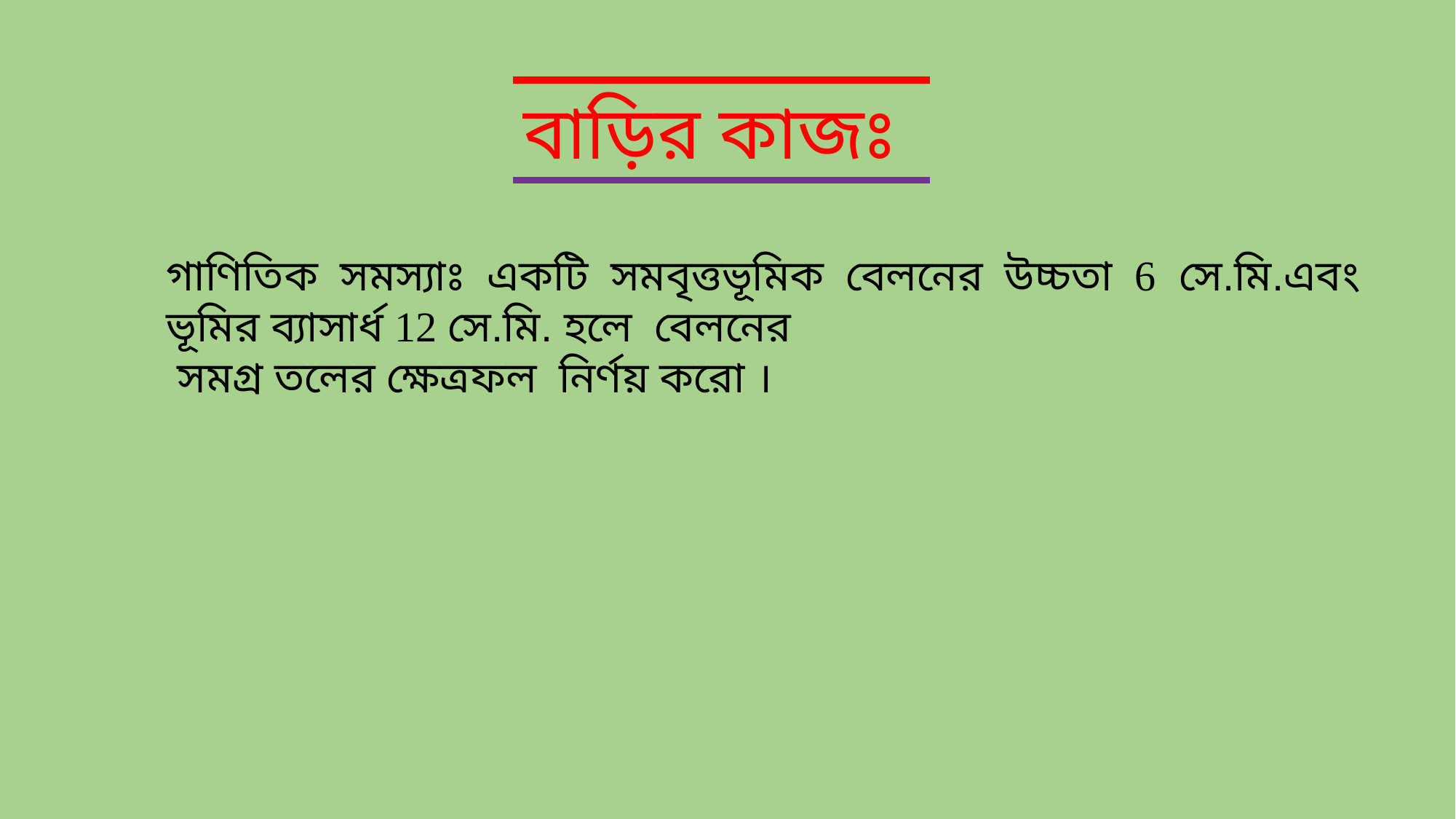

বাড়ির কাজঃ
গাণিতিক সমস্যাঃ একটি সমবৃত্তভূমিক বেলনের উচ্চতা 6 সে.মি.এবং ভূমির ব্যাসার্ধ 12 সে.মি. হলে  বেলনের
 সমগ্র তলের ক্ষেত্রফল  নির্ণয় করো ।